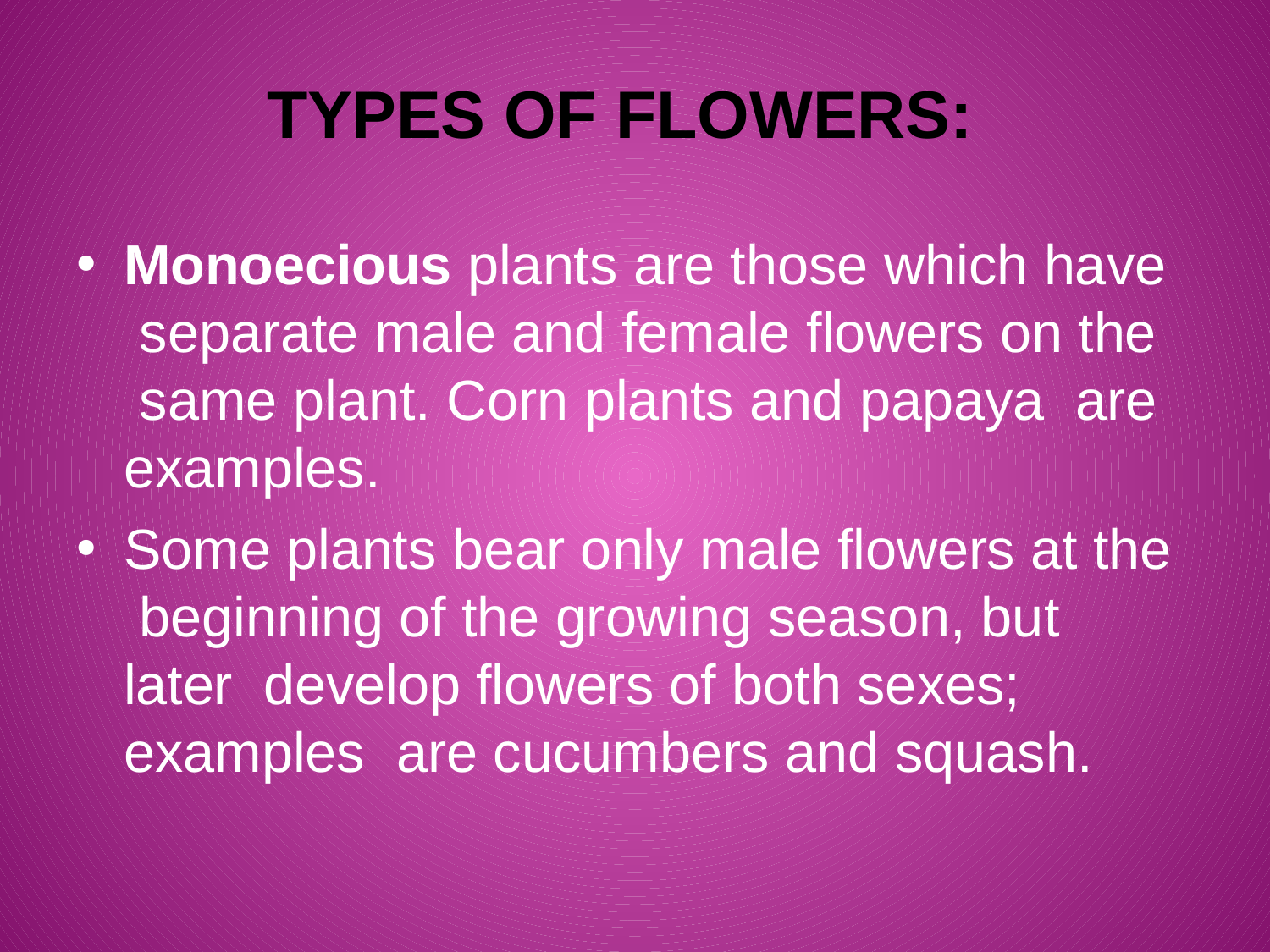

# Types of Flowers:
Monoecious plants are those which have  separate male and female flowers on the  same plant. Corn plants and papaya  are examples.
Some plants bear only male flowers at the  beginning of the growing season, but later  develop flowers of both sexes; examples  are cucumbers and squash.